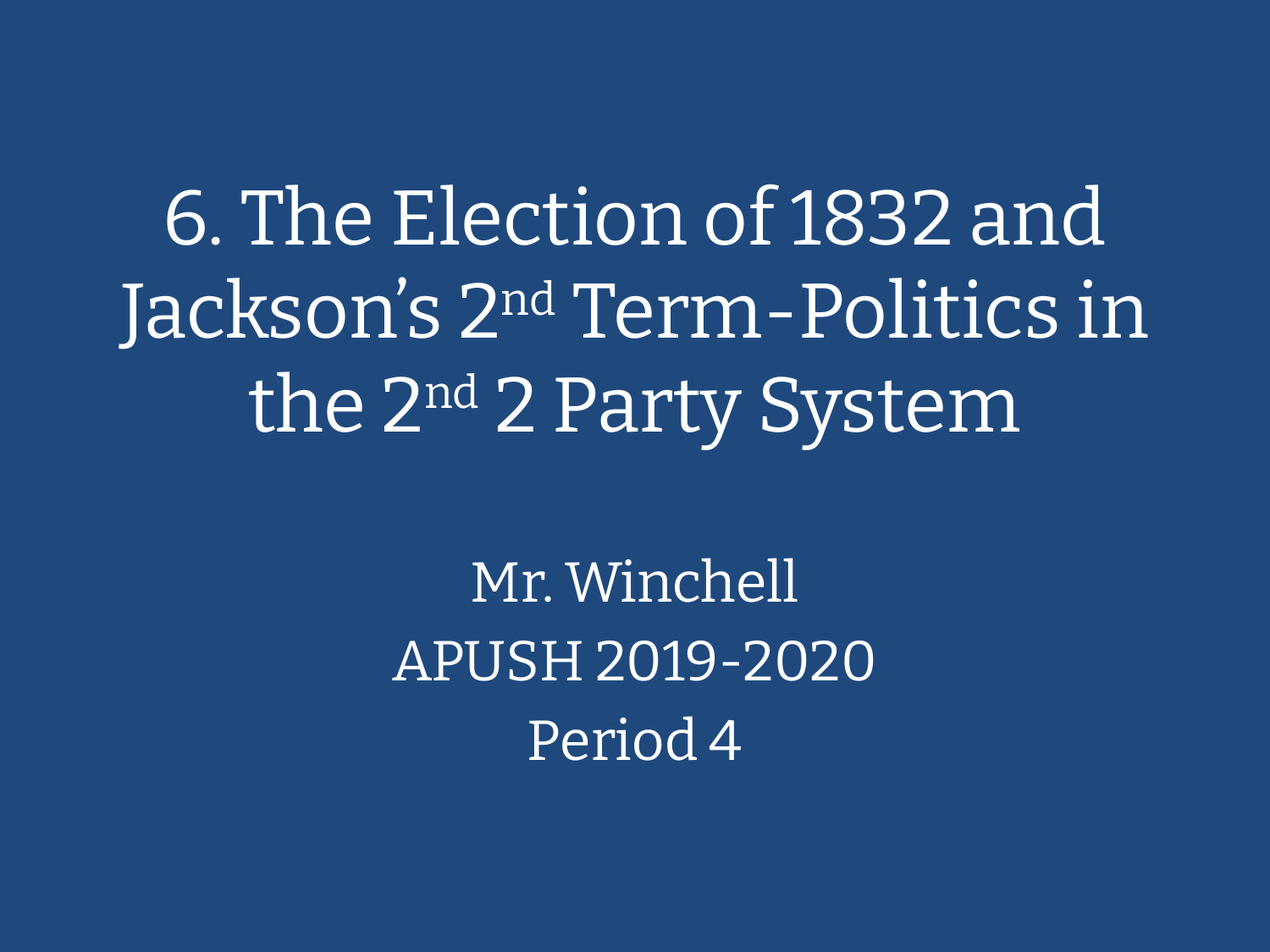

# 6. The Election of 1832 and Jackson’s 2nd Term-Politics in the 2nd 2 Party System
Mr. Winchell
APUSH 2019-2020
Period 4